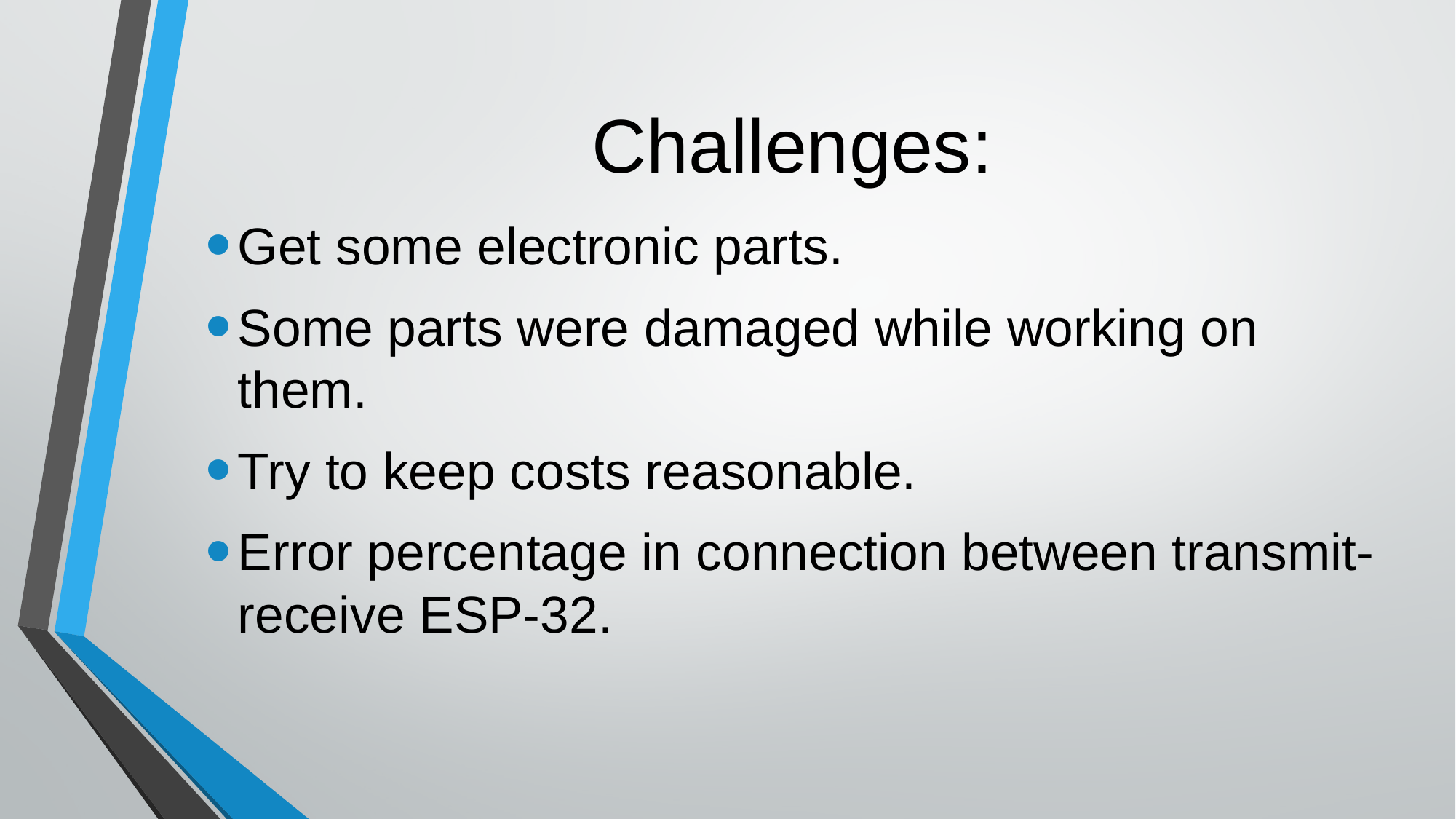

# Challenges:
Get some electronic parts.
Some parts were damaged while working on them.
Try to keep costs reasonable.
Error percentage in connection between transmit-receive ESP-32.